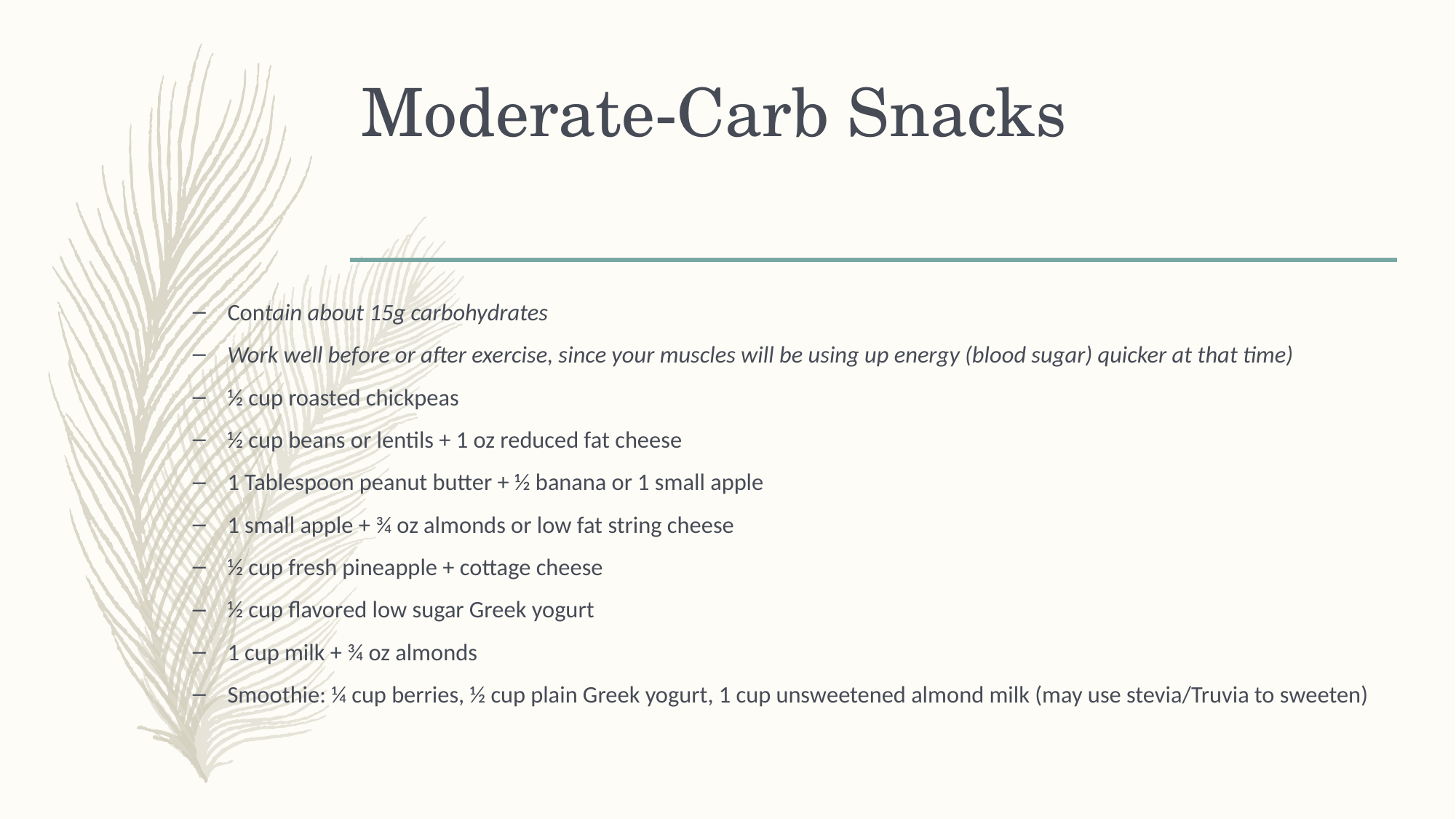

# Moderate-Carb Snacks
Contain about 15g carbohydrates
Work well before or after exercise, since your muscles will be using up energy (blood sugar) quicker at that time)
½ cup roasted chickpeas
½ cup beans or lentils + 1 oz reduced fat cheese
1 Tablespoon peanut butter + ½ banana or 1 small apple
1 small apple + ¾ oz almonds or low fat string cheese
½ cup fresh pineapple + cottage cheese
½ cup flavored low sugar Greek yogurt
1 cup milk + ¾ oz almonds
Smoothie: ¼ cup berries, ½ cup plain Greek yogurt, 1 cup unsweetened almond milk (may use stevia/Truvia to sweeten)